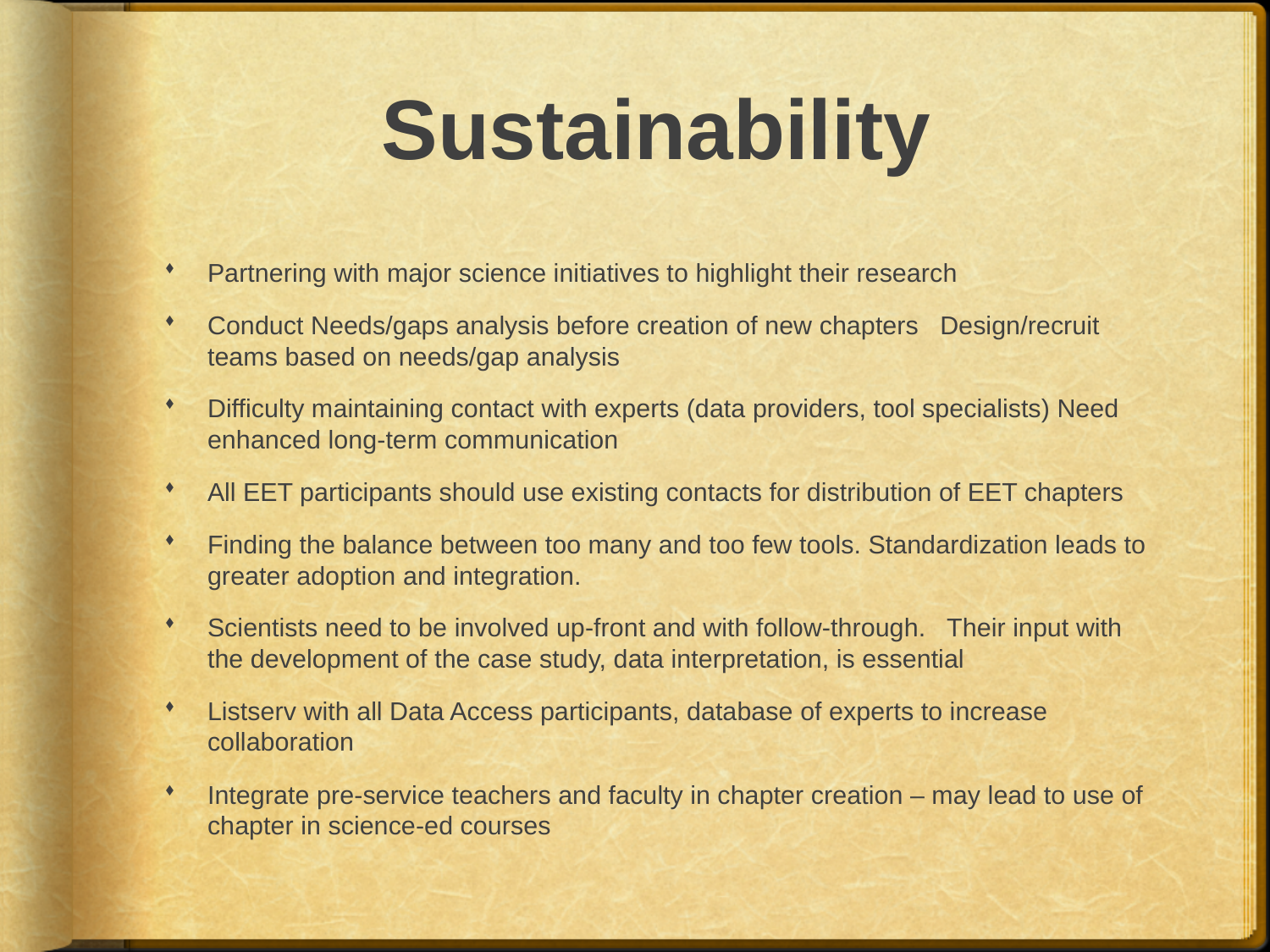

# Sustainability
Partnering with major science initiatives to highlight their research
Conduct Needs/gaps analysis before creation of new chapters   Design/recruit teams based on needs/gap analysis
Difficulty maintaining contact with experts (data providers, tool specialists) Need enhanced long-term communication
All EET participants should use existing contacts for distribution of EET chapters
Finding the balance between too many and too few tools. Standardization leads to greater adoption and integration.
Scientists need to be involved up-front and with follow-through.   Their input with the development of the case study, data interpretation, is essential
Listserv with all Data Access participants, database of experts to increase collaboration
Integrate pre-service teachers and faculty in chapter creation – may lead to use of chapter in science-ed courses